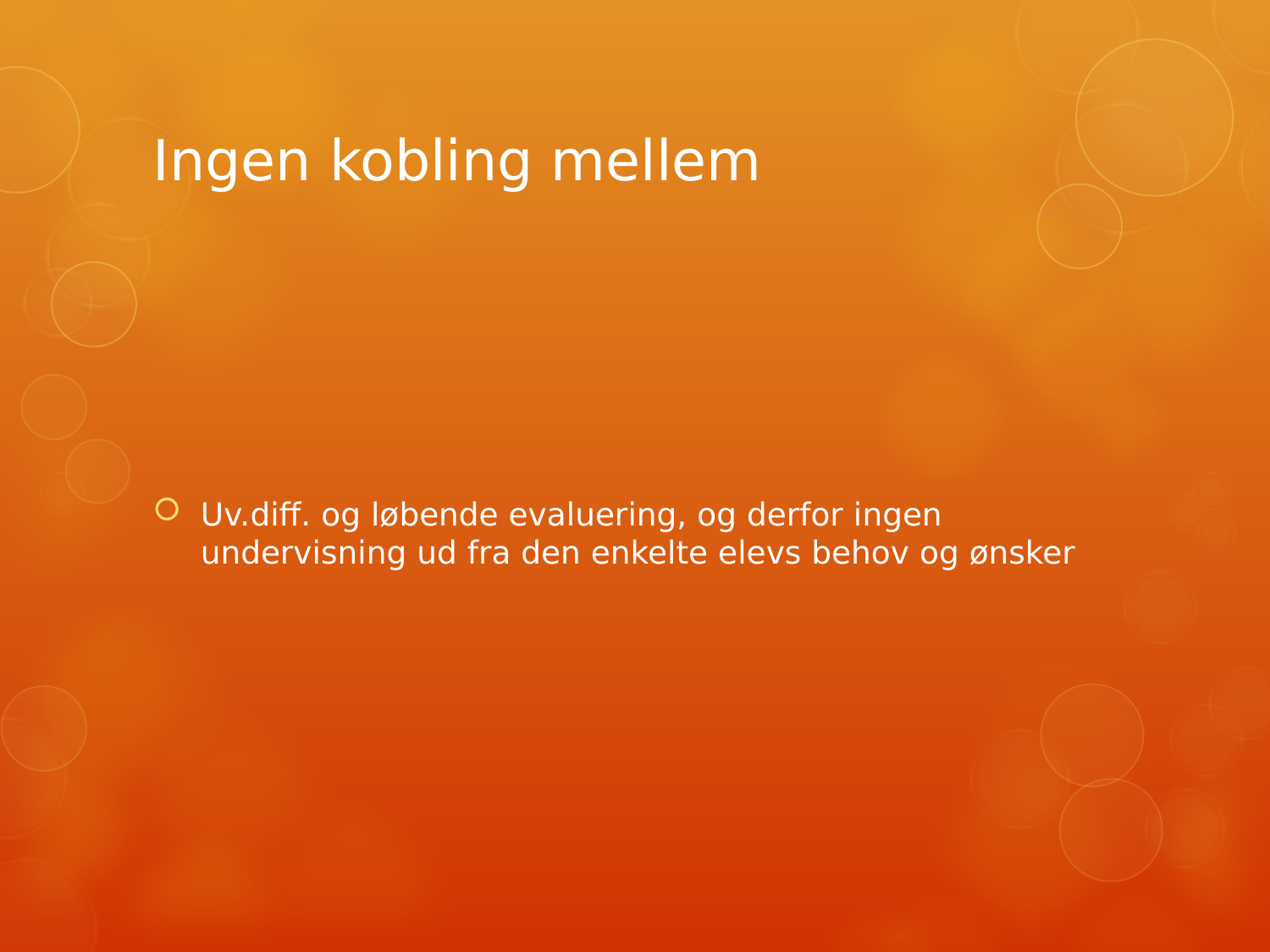

# Ingen kobling mellem
Uv.diff. og løbende evaluering, og derfor ingen undervisning ud fra den enkelte elevs behov og ønsker